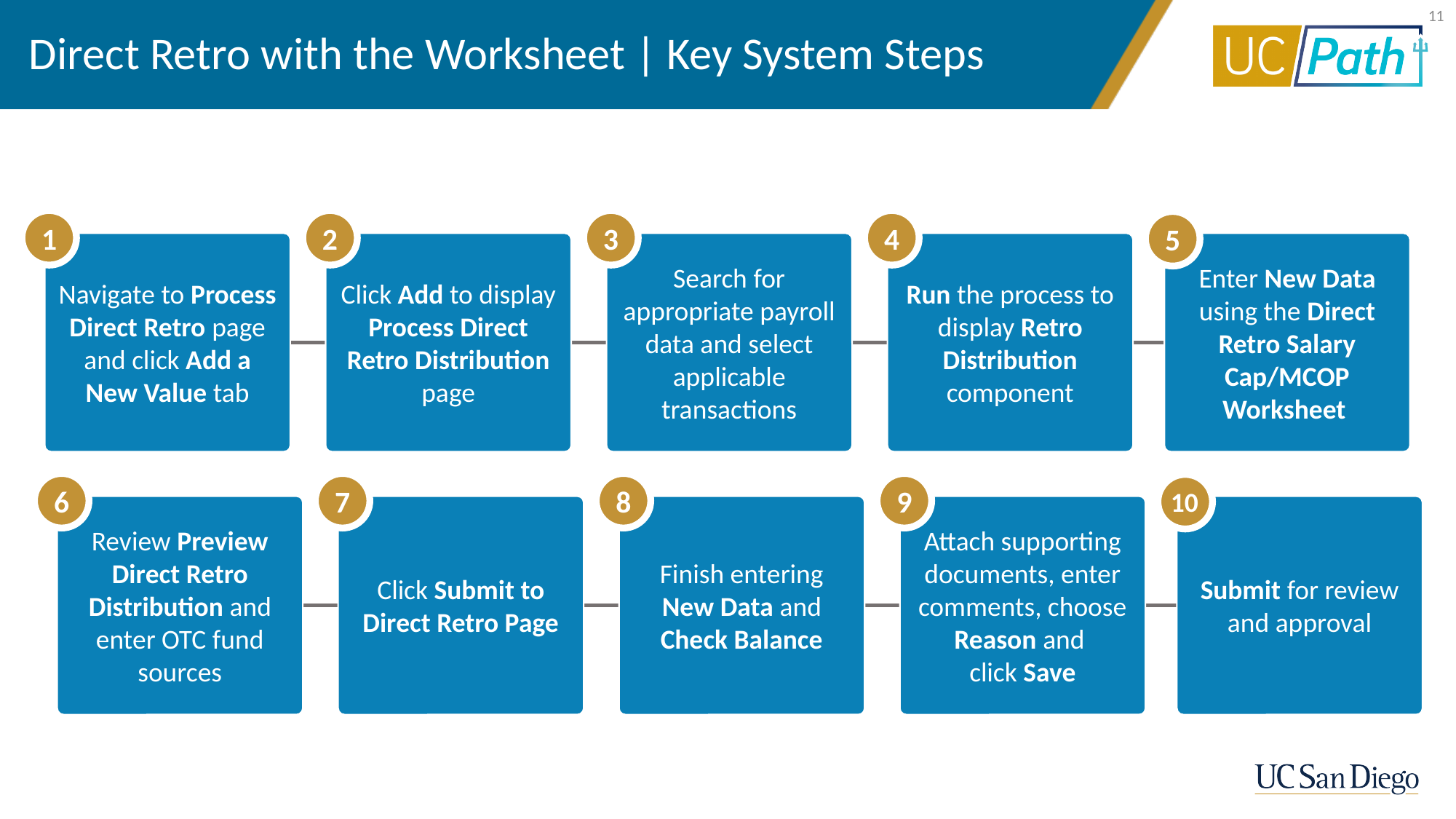

11
# Direct Retro with the Worksheet | Key System Steps
1
Navigate to Process Direct Retro page and click Add a New Value tab
2
Click Add to display Process Direct Retro Distribution page
3
Search for appropriate payroll data and select applicable transactions​
4
Run the process to display Retro Distribution component
5
Enter New Data using the Direct Retro Salary Cap/MCOP Worksheet
6
Review Preview Direct Retro Distribution and enter OTC fund sources
7
Click Submit to Direct Retro Page
8
Finish entering New Data and Check Balance
9
Attach supporting documents, enter comments, choose Reason and
click Save

Submit for review and approval
10